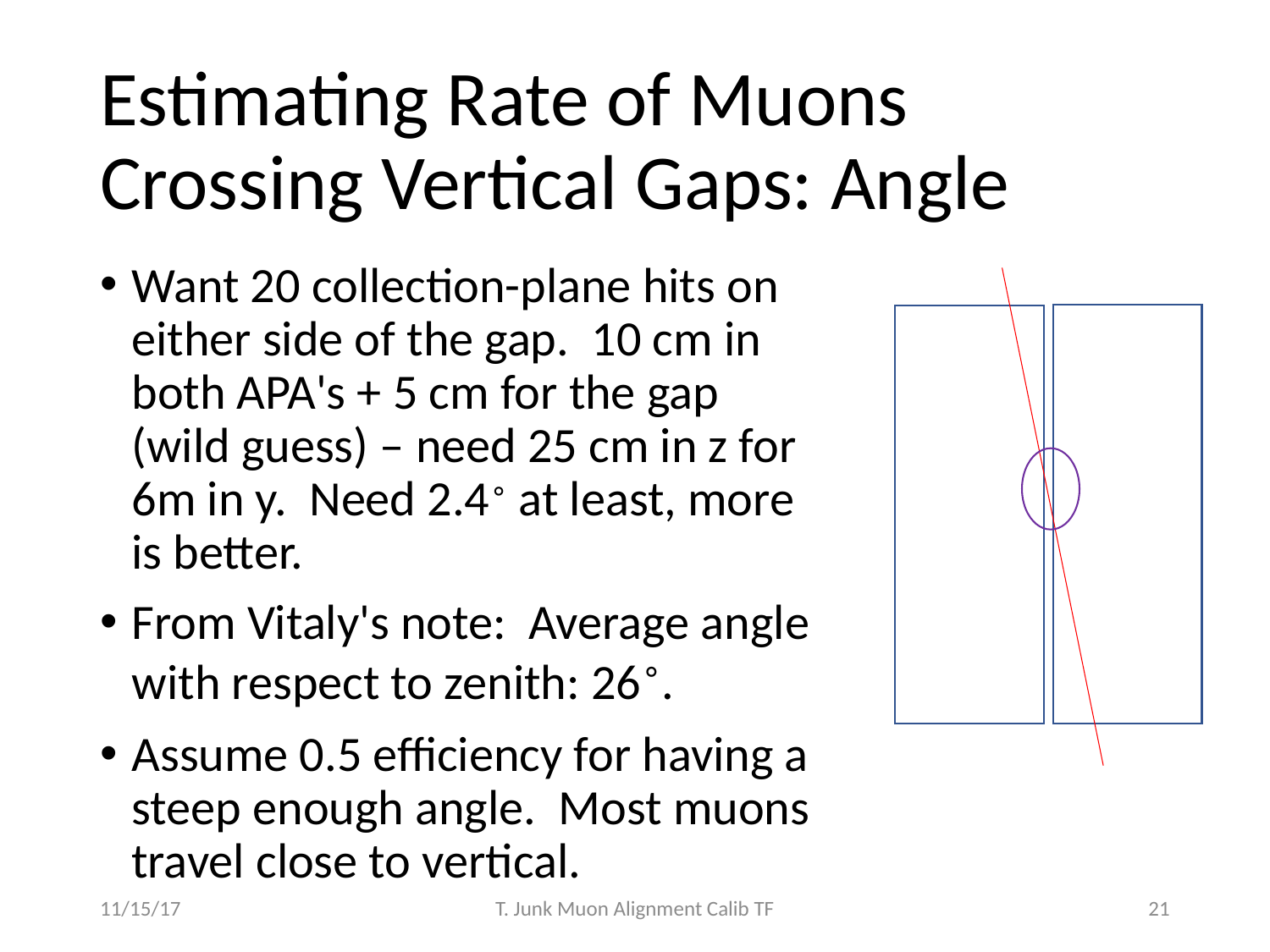

# Estimating Rate of Muons Crossing Vertical Gaps: Angle
Want 20 collection-plane hits on either side of the gap.  10 cm in both APA's + 5 cm for the gap (wild guess) – need 25 cm in z for 6m in y.  Need 2.4∘ at least, more is better.
From Vitaly's note:  Average angle with respect to zenith: 26∘.
Assume 0.5 efficiency for having a steep enough angle.  Most muons travel close to vertical.

11/15/17
T. Junk Muon Alignment Calib TF
21